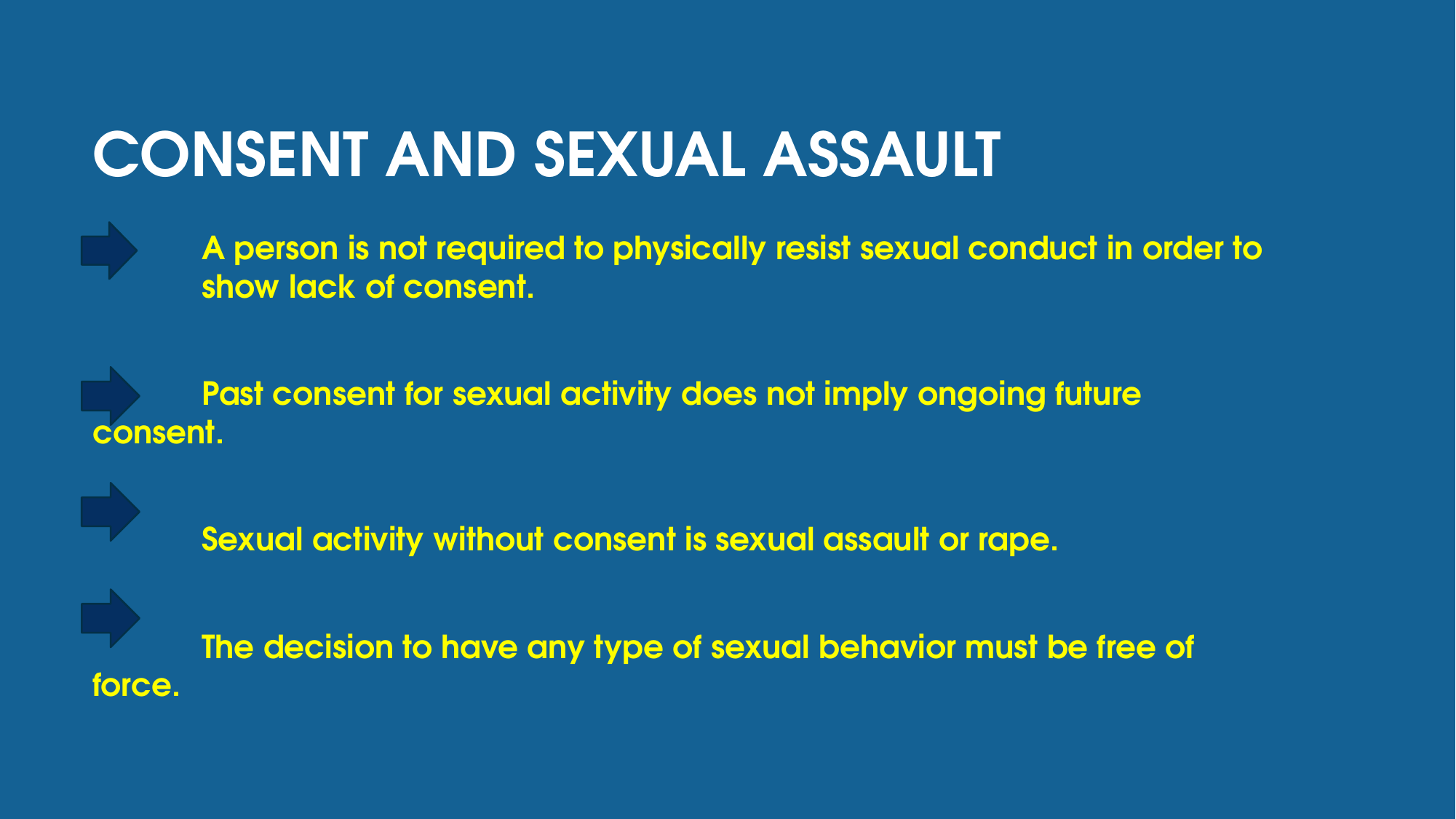

# Consent and sexual assault
	A person is not required to physically resist sexual conduct in order to 	show lack of consent.

	Past consent for sexual activity does not imply ongoing future consent.

	Sexual activity without consent is sexual assault or rape.

	The decision to have any type of sexual behavior must be free of force.